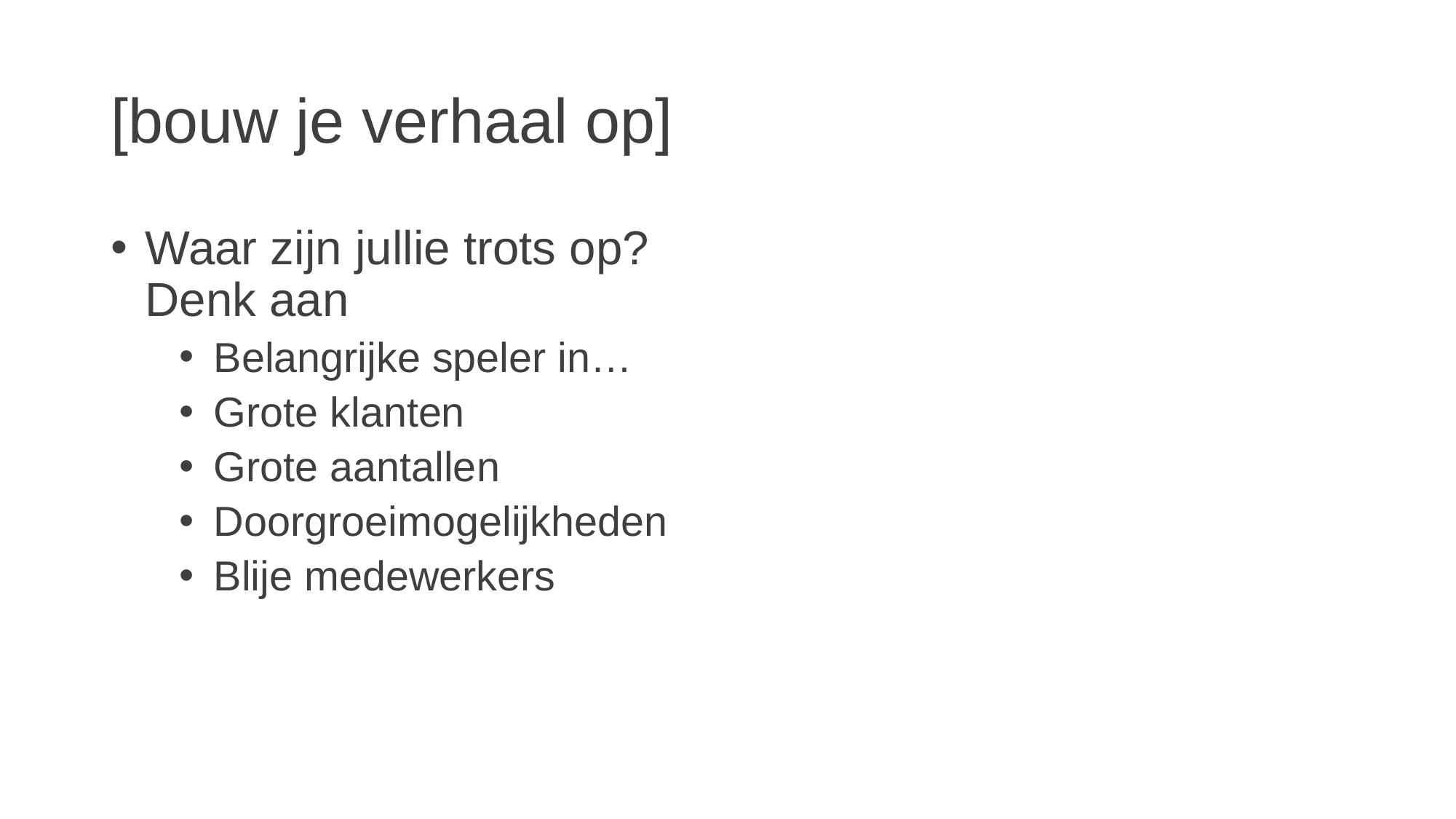

# [bouw je verhaal op]
Waar zijn jullie trots op?
Denk aan
Belangrijke speler in…
Grote klanten
Grote aantallen
Doorgroeimogelijkheden
Blije medewerkers